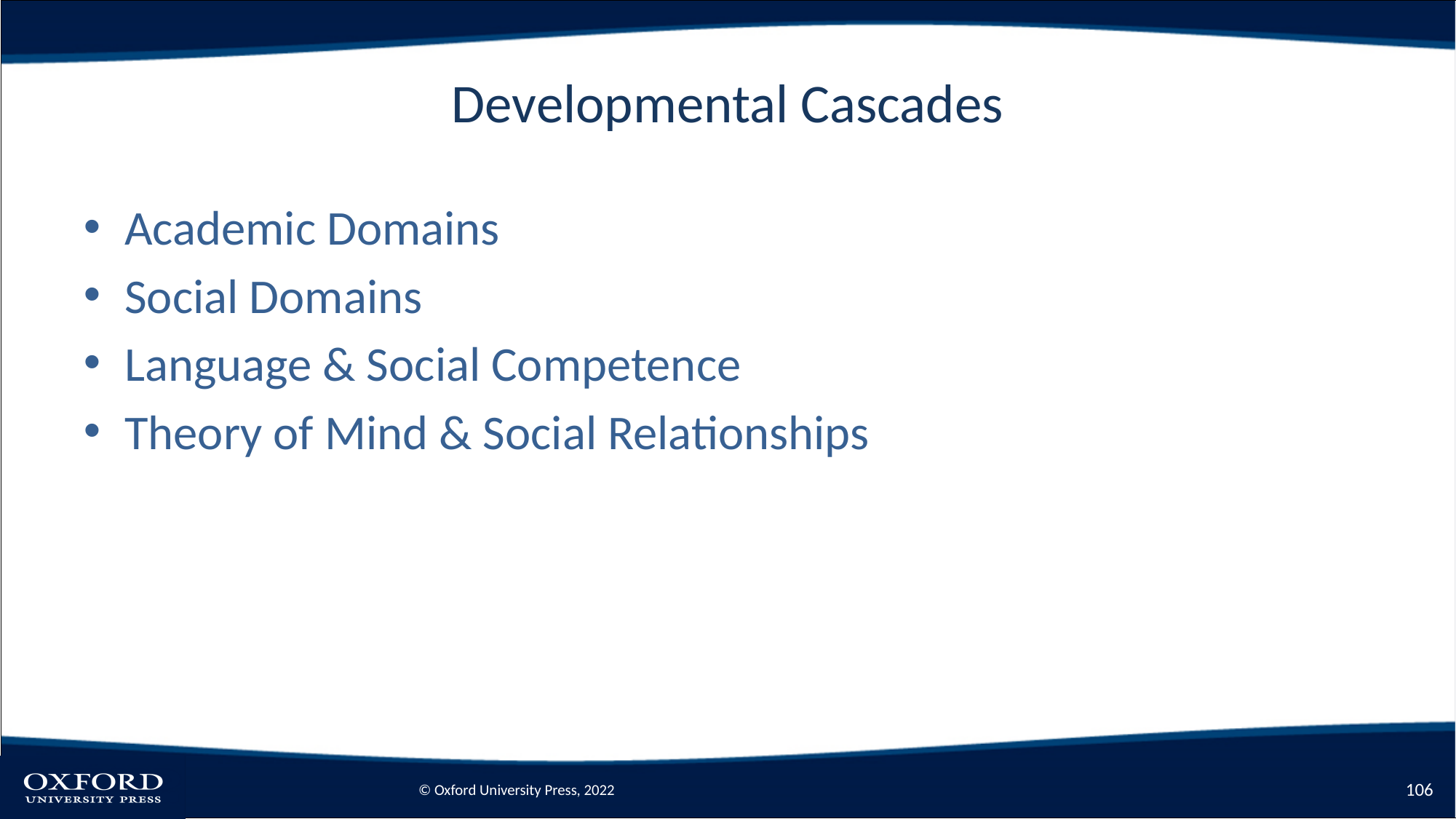

# Developmental Cascades
Academic Domains
Social Domains
Language & Social Competence
Theory of Mind & Social Relationships